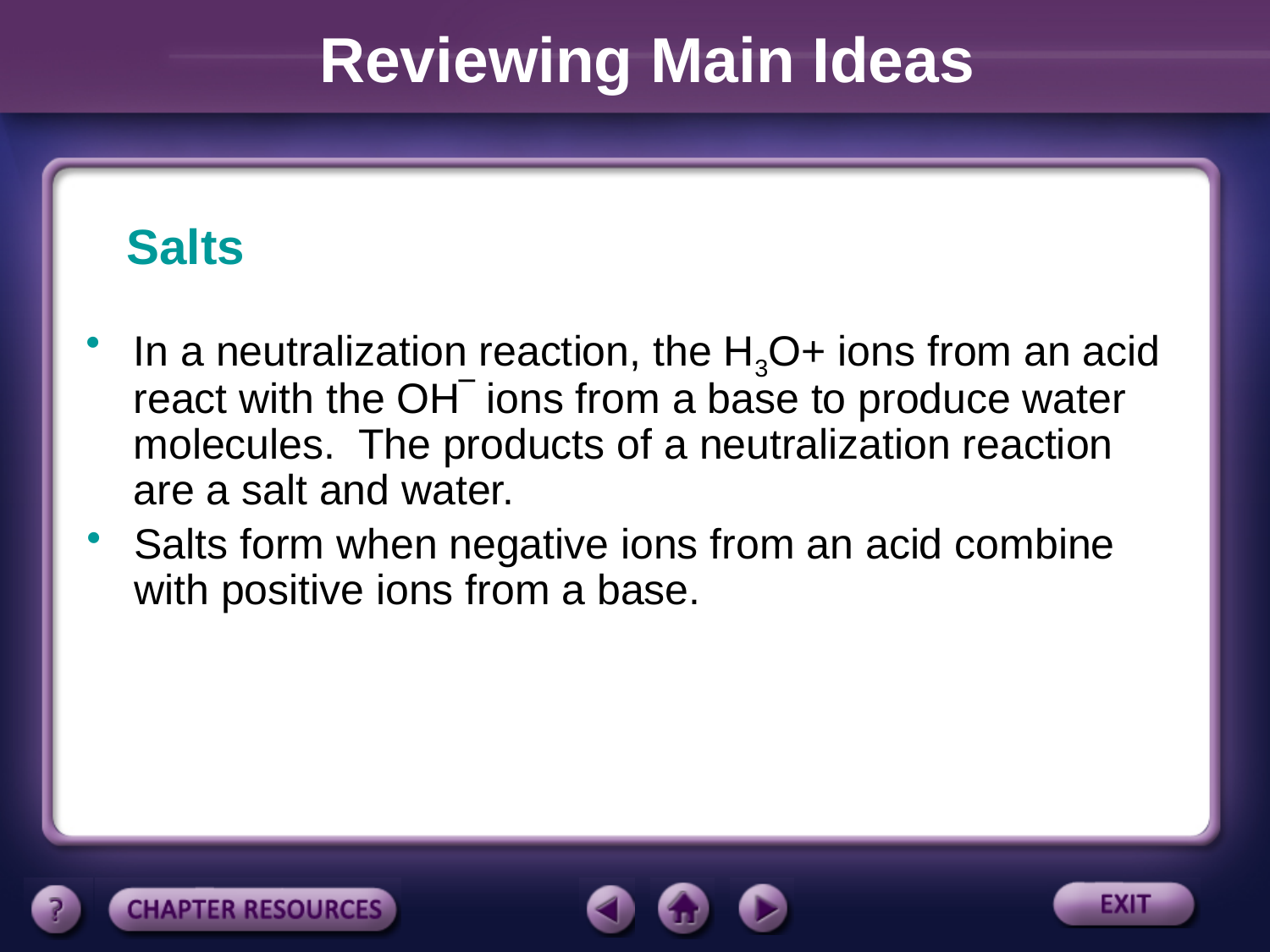

Reviewing Main Ideas
Salts
In a neutralization reaction, the H3O+ ions from an acid react with the OH‾ ions from a base to produce water molecules.  The products of a neutralization reaction are a salt and water.
Salts form when negative ions from an acid combine with positive ions from a base.